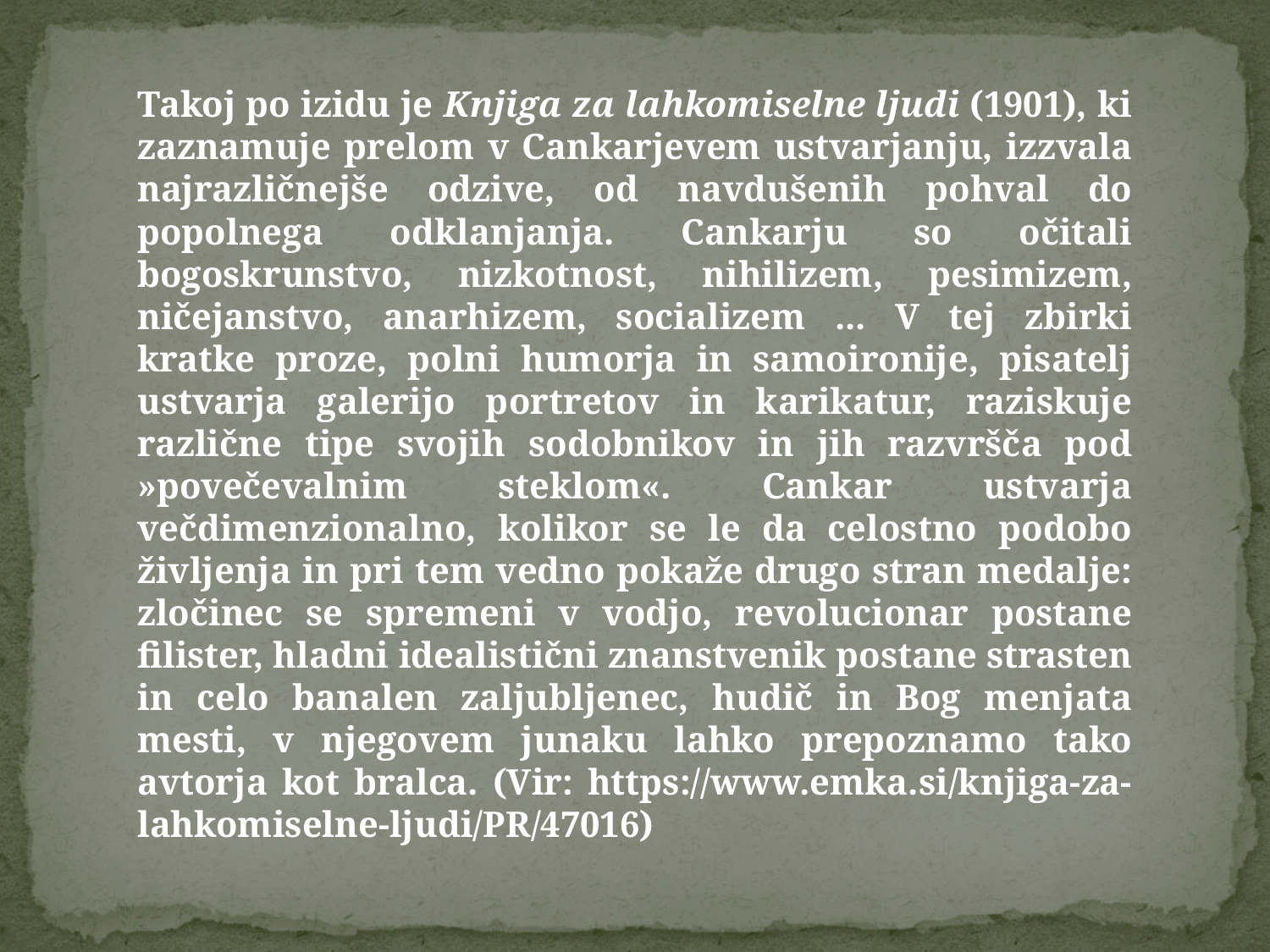

Takoj po izidu je Knjiga za lahkomiselne ljudi (1901), ki zaznamuje prelom v Cankarjevem ustvarjanju, izzvala najrazličnejše odzive, od navdušenih pohval do popolnega odklanjanja. Cankarju so očitali bogoskrunstvo, nizkotnost, nihilizem, pesimizem, ničejanstvo, anarhizem, socializem ... V tej zbirki kratke proze, polni humorja in samoironije, pisatelj ustvarja galerijo portretov in karikatur, raziskuje različne tipe svojih sodobnikov in jih razvršča pod »povečevalnim steklom«. Cankar ustvarja večdimenzionalno, kolikor se le da celostno podobo življenja in pri tem vedno pokaže drugo stran medalje: zločinec se spremeni v vodjo, revolucionar postane filister, hladni idealistični znanstvenik postane strasten in celo banalen zaljubljenec, hudič in Bog menjata mesti, v njegovem junaku lahko prepoznamo tako avtorja kot bralca. (Vir: https://www.emka.si/knjiga-za-lahkomiselne-ljudi/PR/47016)